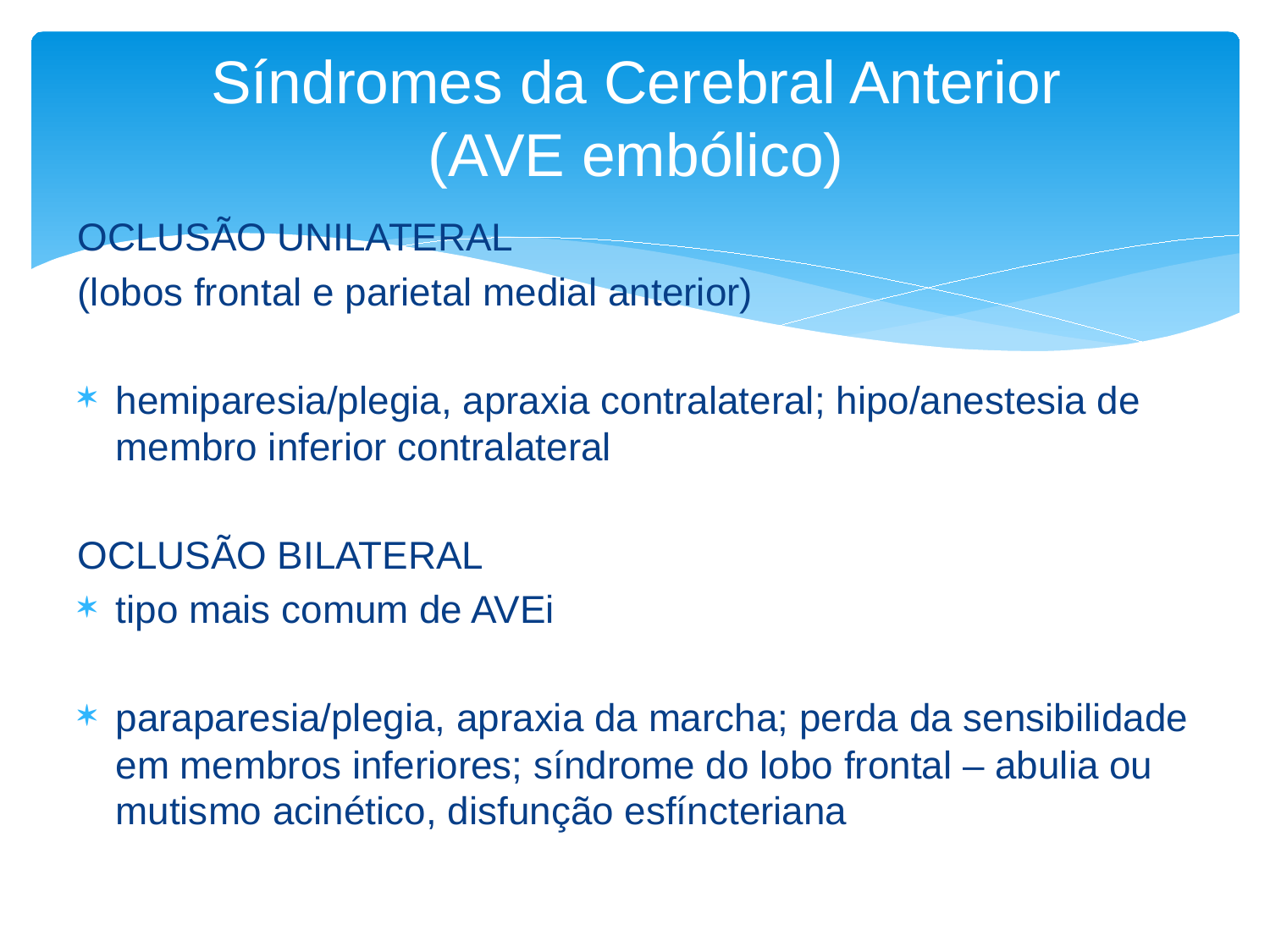

# Síndromes da Cerebral Anterior (AVE embólico)
OCLUSÃO UNILATERAL
(lobos frontal e parietal medial anterior)

hemiparesia/plegia, apraxia contralateral; hipo/anestesia de membro inferior contralateral

OCLUSÃO BILATERAL
tipo mais comum de AVEi

paraparesia/plegia, apraxia da marcha; perda da sensibilidade em membros inferiores; síndrome do lobo frontal – abulia ou mutismo acinético, disfunção esfíncteriana